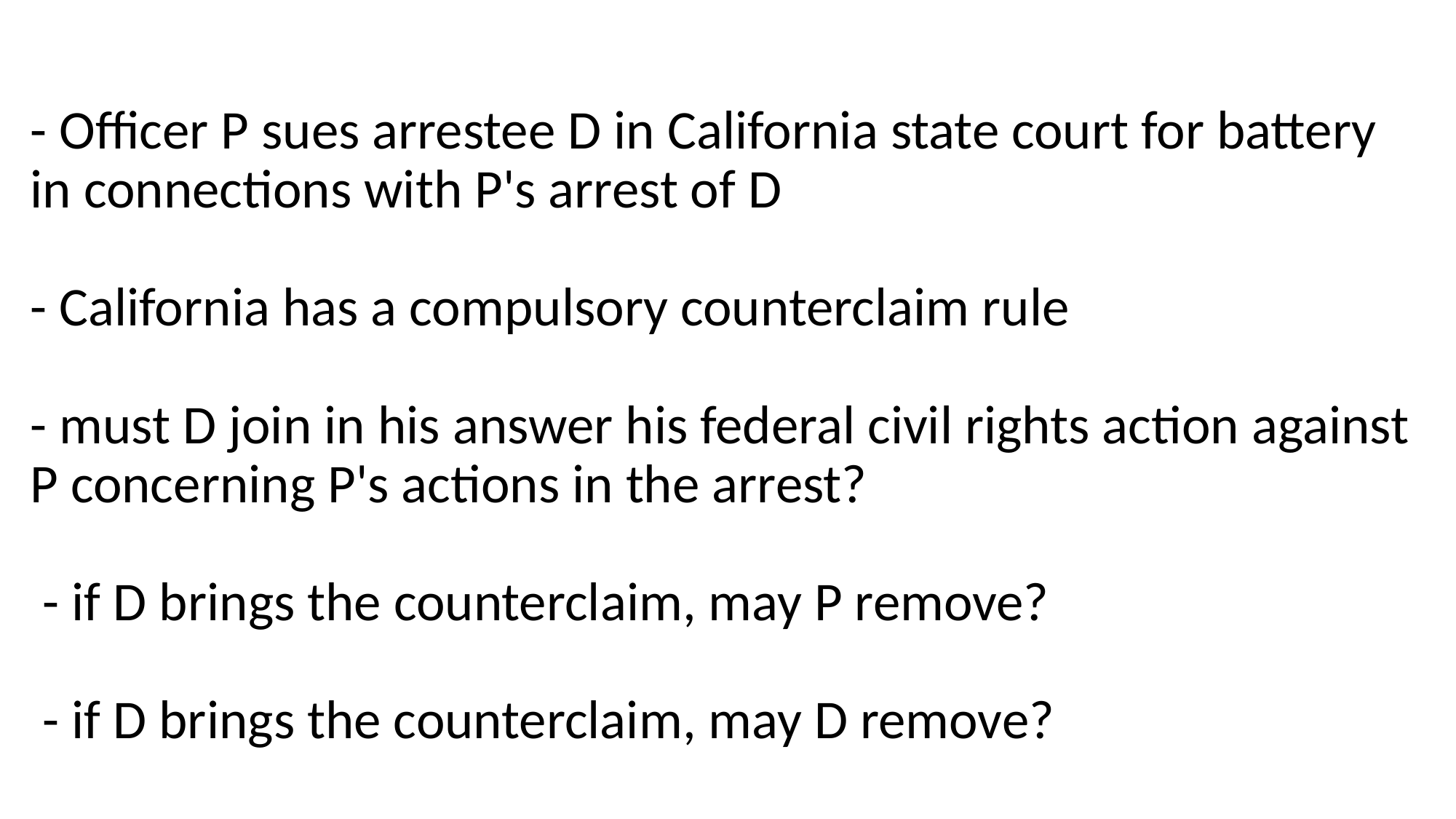

# - Officer P sues arrestee D in California state court for battery in connections with P's arrest of D - California has a compulsory counterclaim rule - must D join in his answer his federal civil rights action against P concerning P's actions in the arrest? - if D brings the counterclaim, may P remove? - if D brings the counterclaim, may D remove?